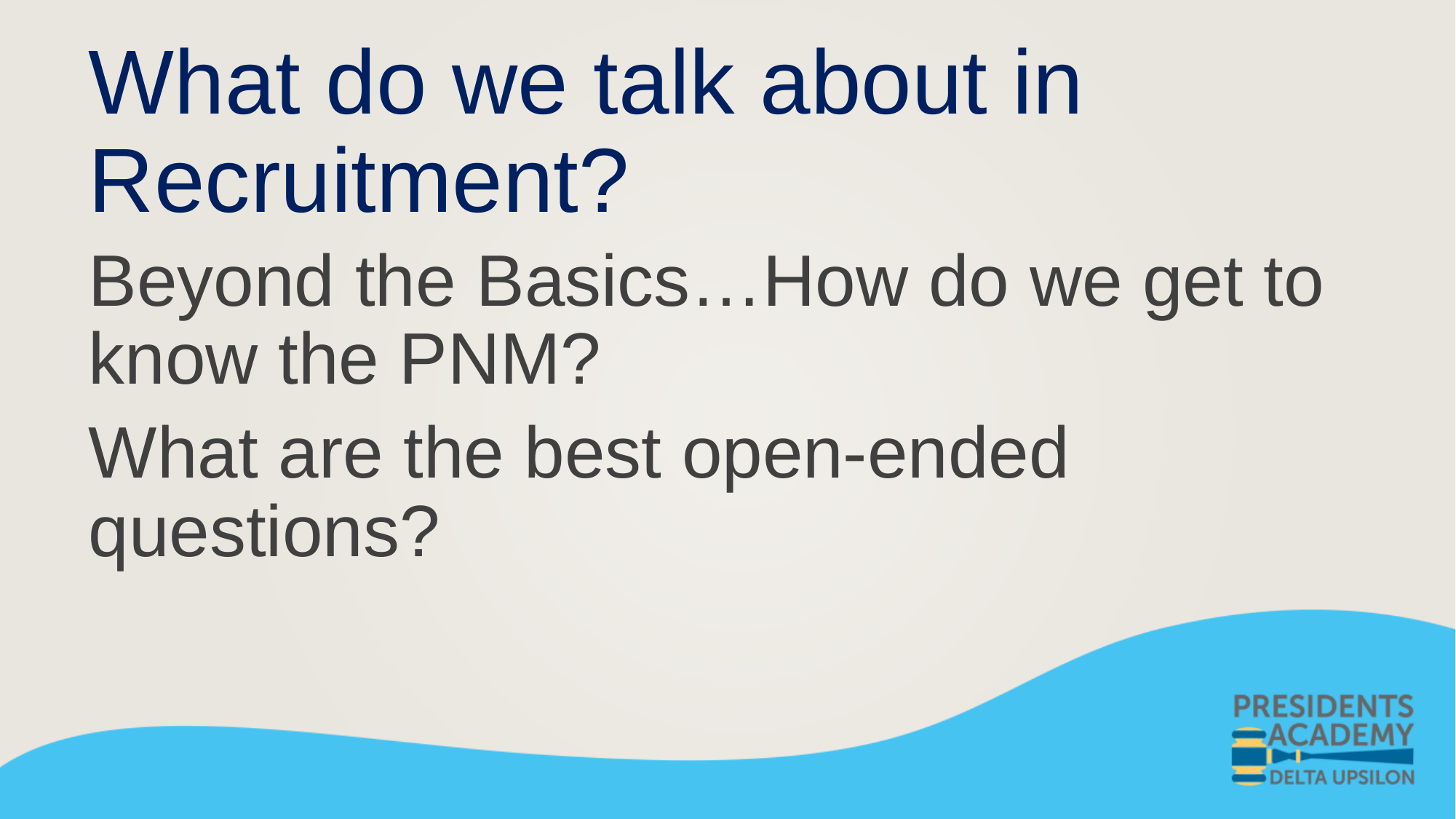

# What do we talk about in Recruitment?
Beyond the Basics…How do we get to know the PNM?
What are the best open-ended questions?